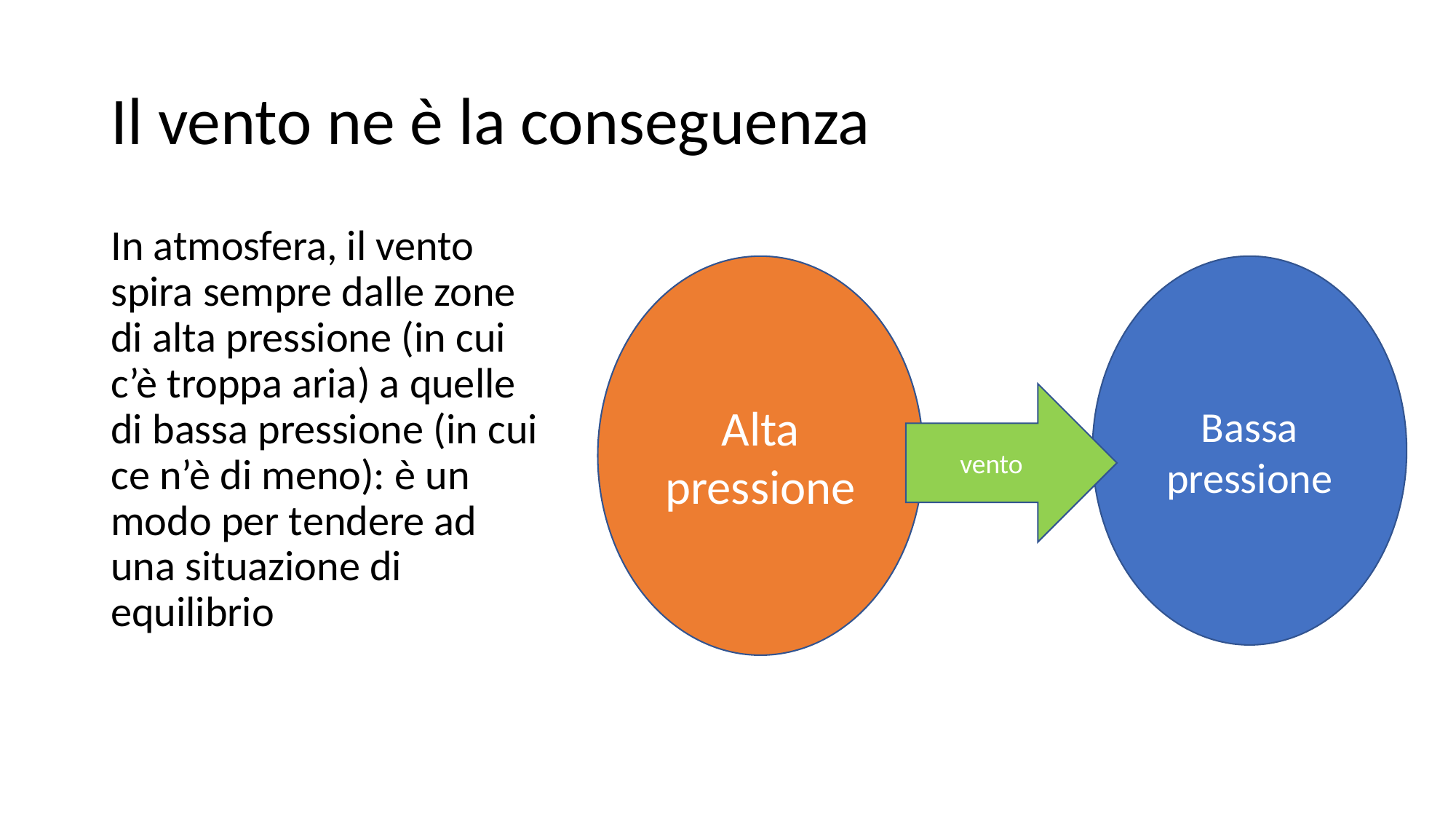

# Il vento ne è la conseguenza
In atmosfera, il vento spira sempre dalle zone di alta pressione (in cui c’è troppa aria) a quelle di bassa pressione (in cui ce n’è di meno): è un modo per tendere ad una situazione di equilibrio
Alta pressione
Bassa pressione
vento